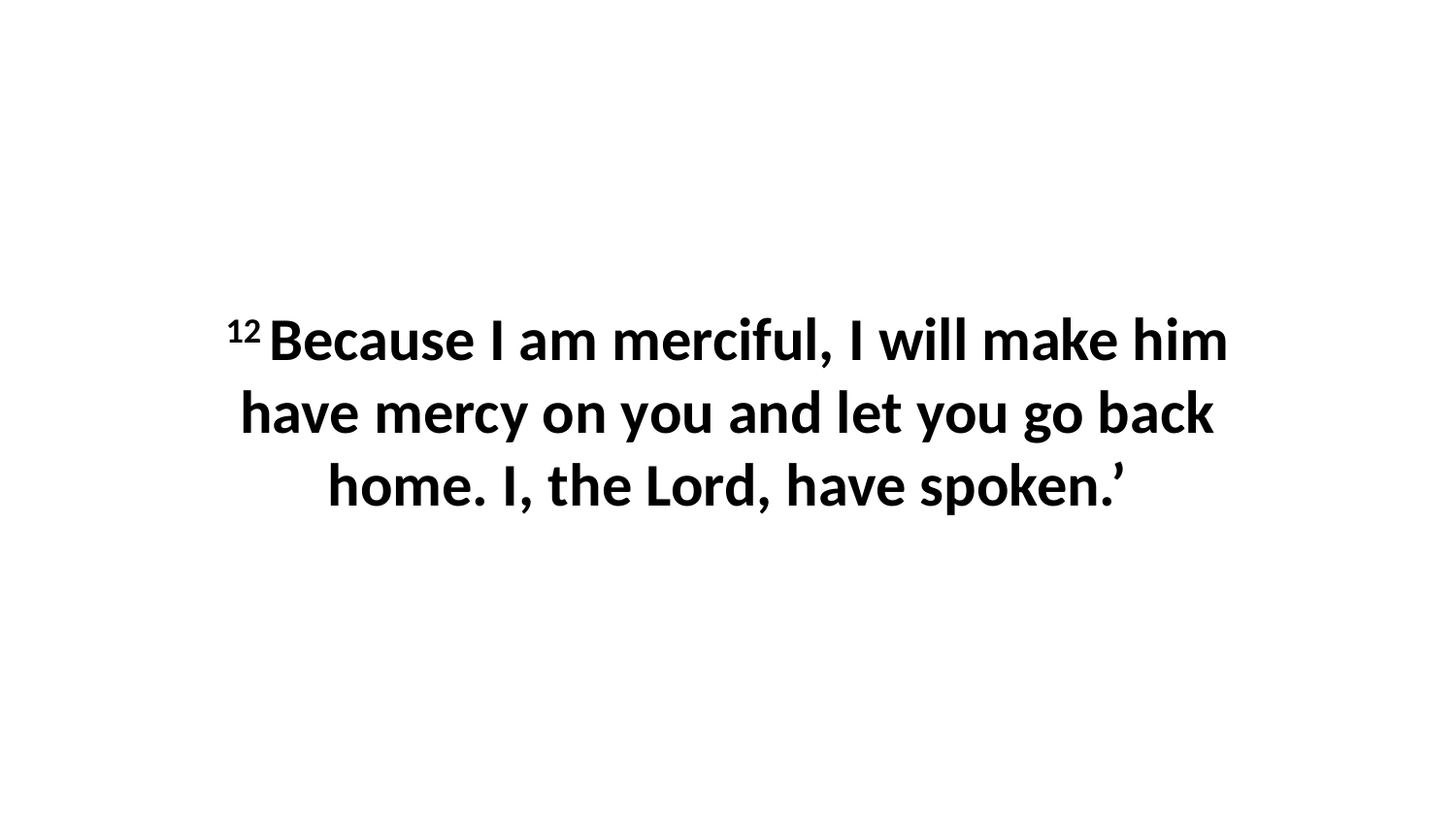

12 Because I am merciful, I will make him have mercy on you and let you go back home. I, the Lord, have spoken.’